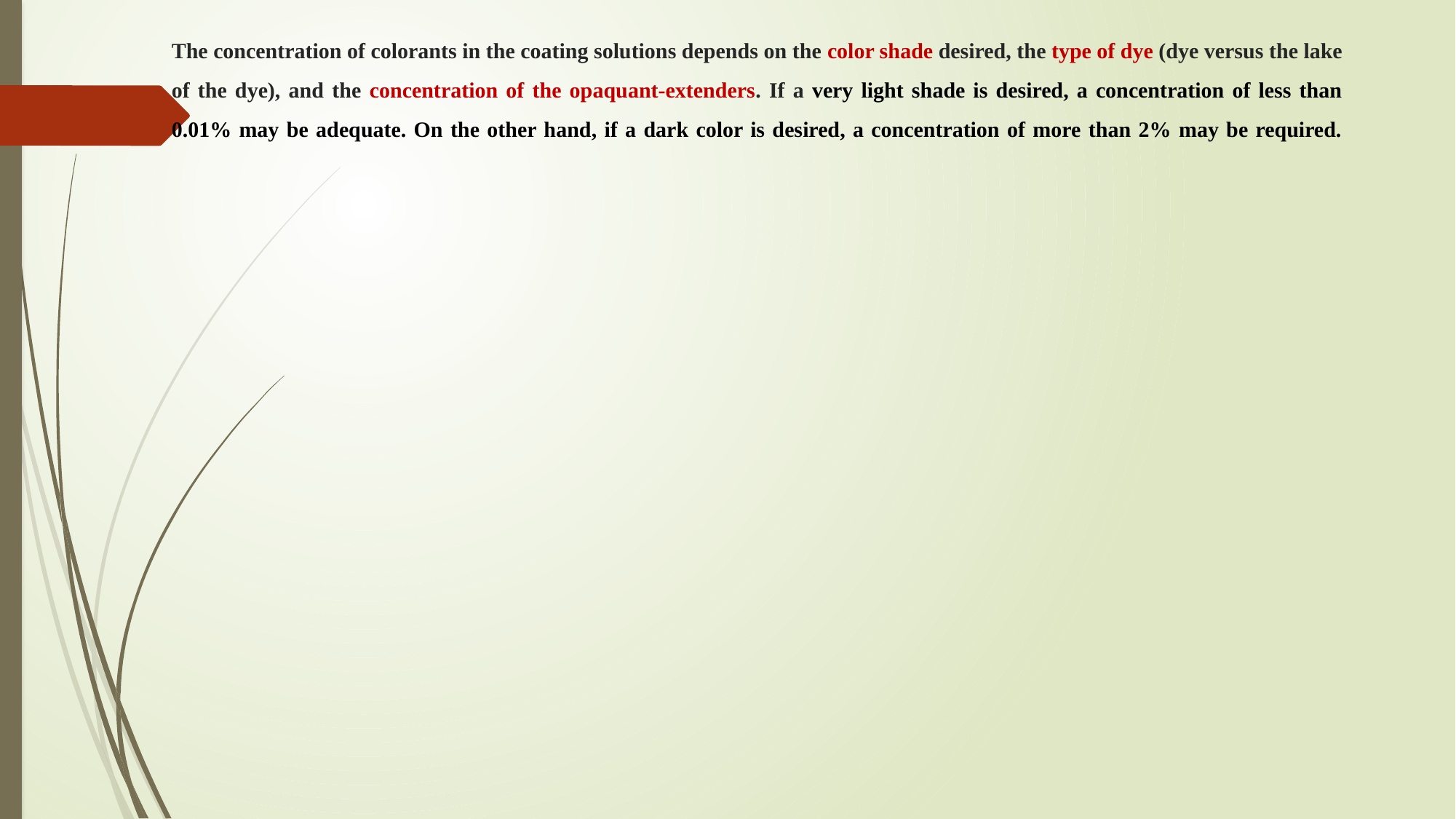

# The concentration of colorants in the coating solutions depends on the color shade desired, the type of dye (dye versus the lake of the dye), and the concentration of the opaquant-extenders. If a very light shade is desired, a concentration of less than 0.01% may be adequate. On the other hand, if a dark color is desired, a concentration of more than 2% may be required.